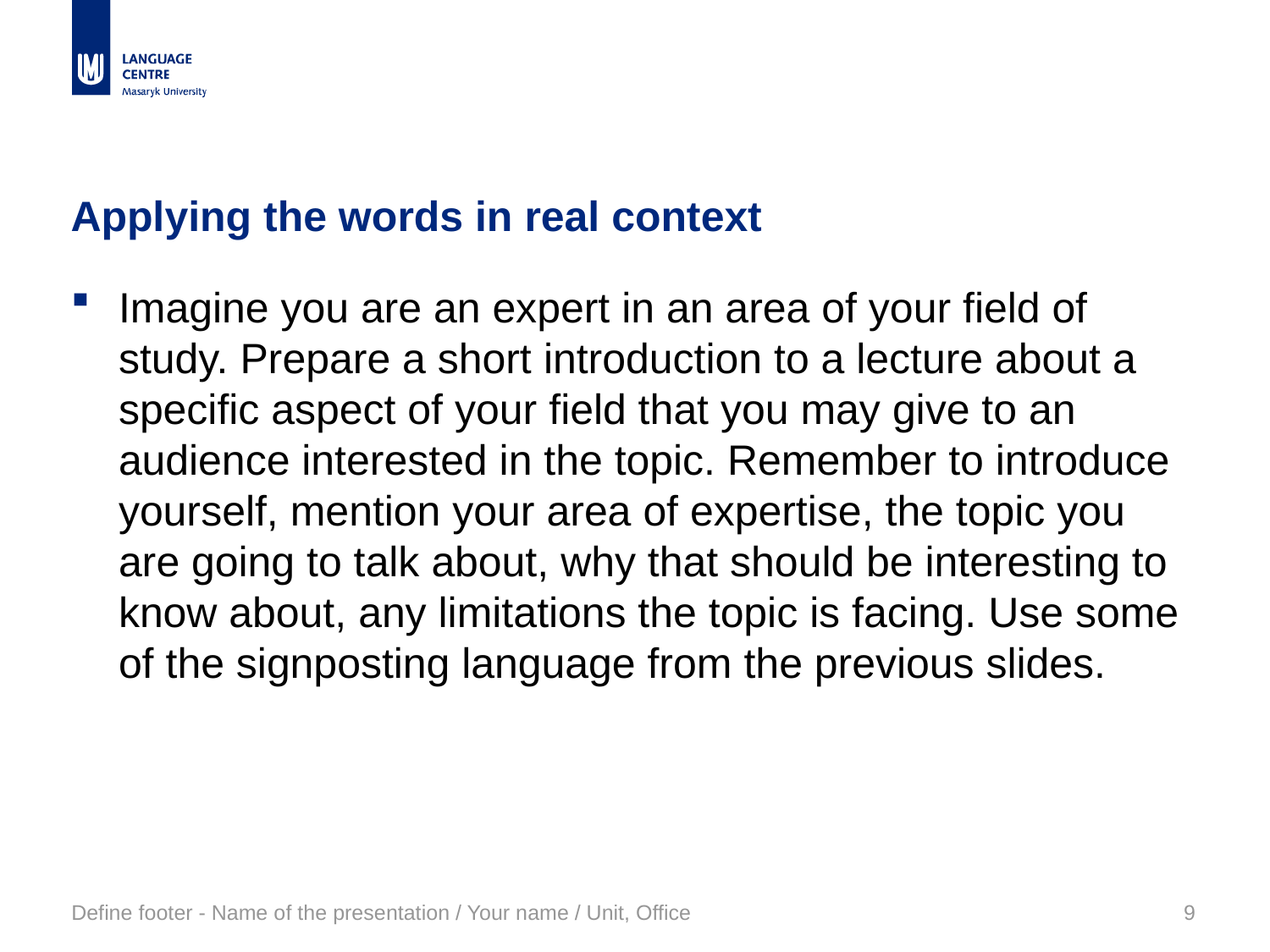

# Applying the words in real context
Imagine you are an expert in an area of your field of study. Prepare a short introduction to a lecture about a specific aspect of your field that you may give to an audience interested in the topic. Remember to introduce yourself, mention your area of expertise, the topic you are going to talk about, why that should be interesting to know about, any limitations the topic is facing. Use some of the signposting language from the previous slides.
Define footer - Name of the presentation / Your name / Unit, Office
9